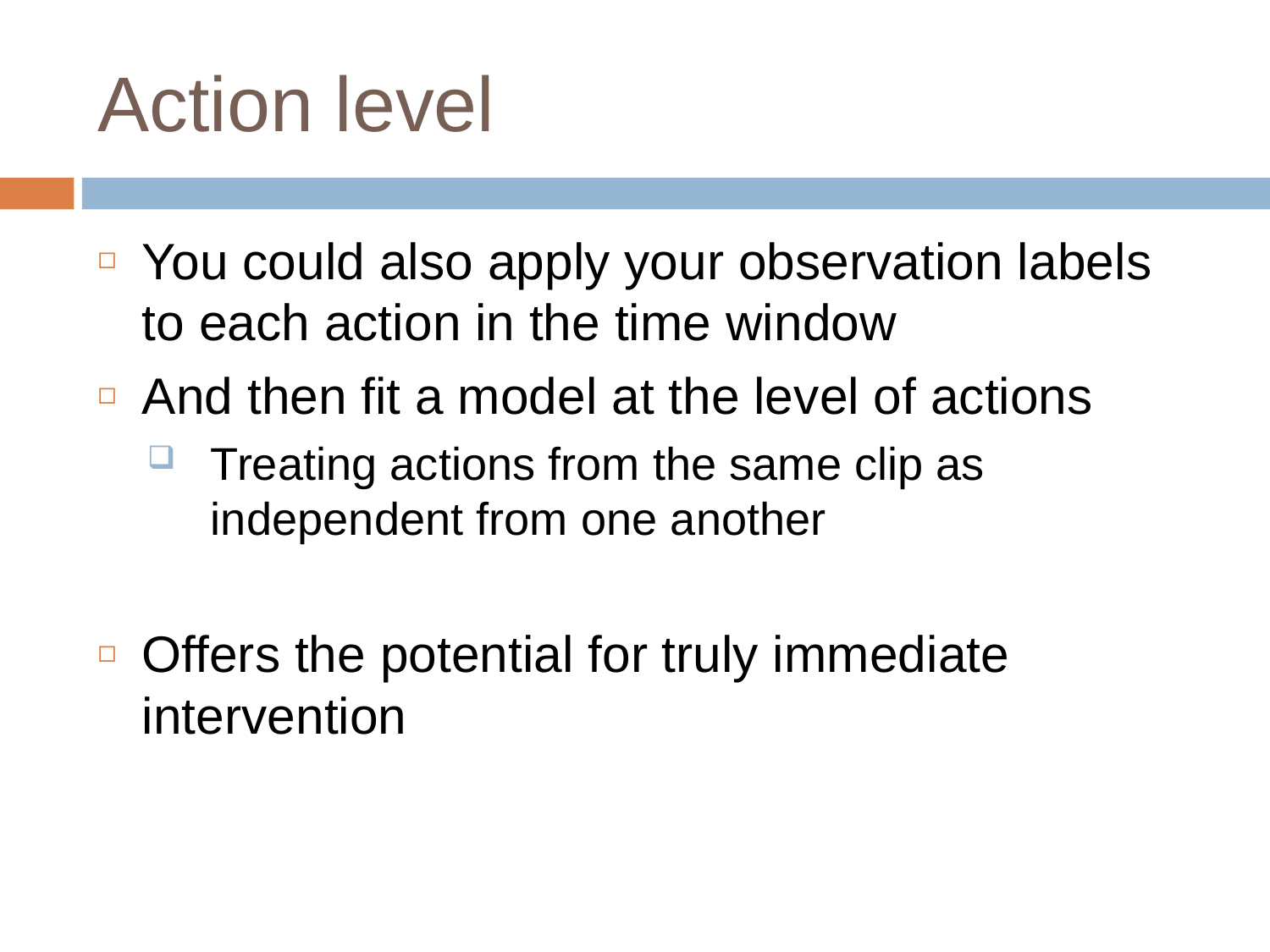

# Action level
You could also apply your observation labels to each action in the time window
And then fit a model at the level of actions
Treating actions from the same clip as independent from one another

Offers the potential for truly immediate intervention